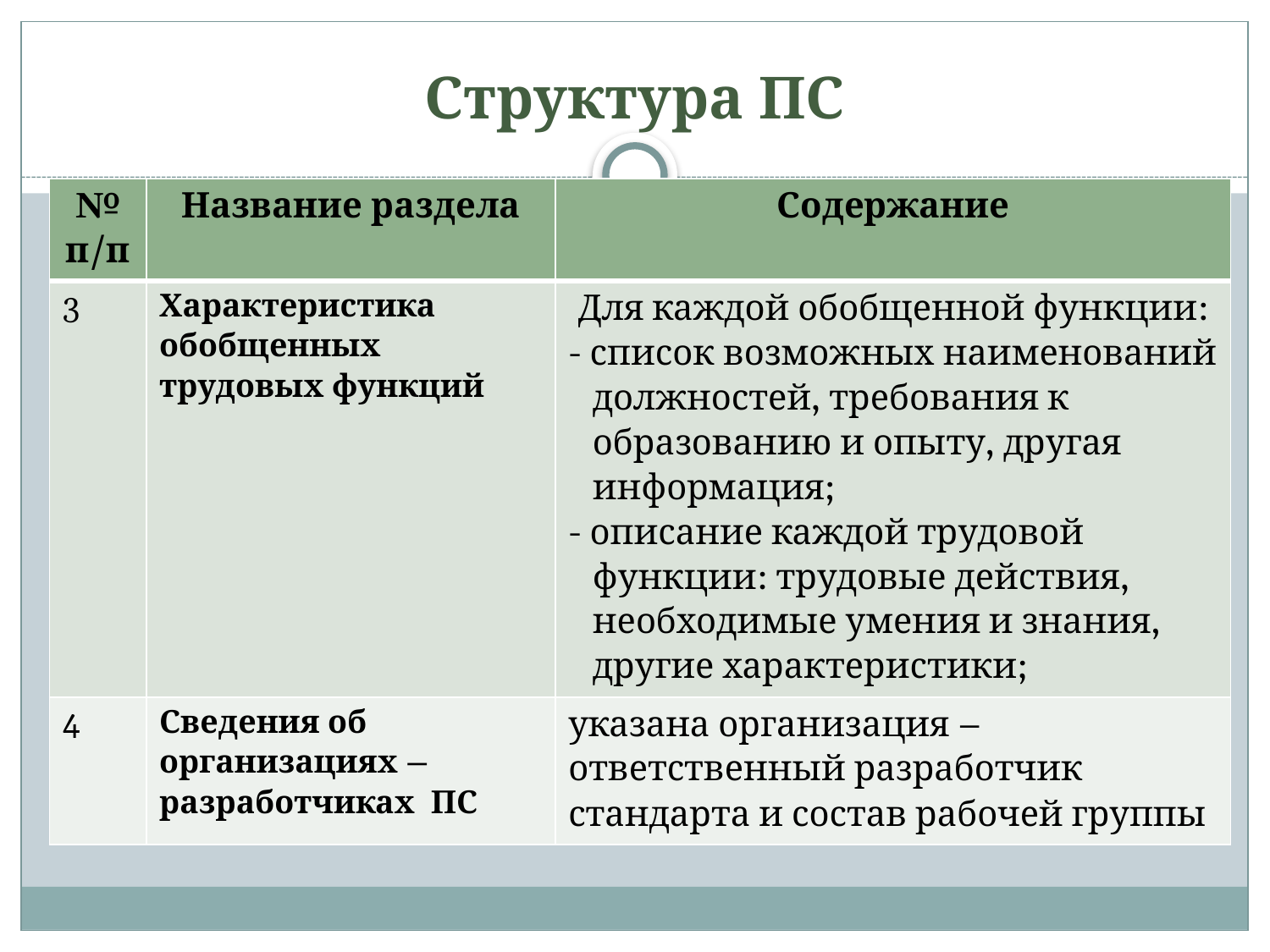

# Структура ПС
| № п/п | Название раздела | Содержание |
| --- | --- | --- |
| 3 | Характеристика обобщенных трудовых функций | Для каждой обобщенной функции: - список возможных наименований должностей, требования к образованию и опыту, другая информация; - описание каждой трудовой функции: трудовые действия, необходимые умения и знания, другие характеристики; |
| 4 | Сведения об организациях – разработчиках ПС | указана организация – ответственный разработчик стандарта и состав рабочей группы |